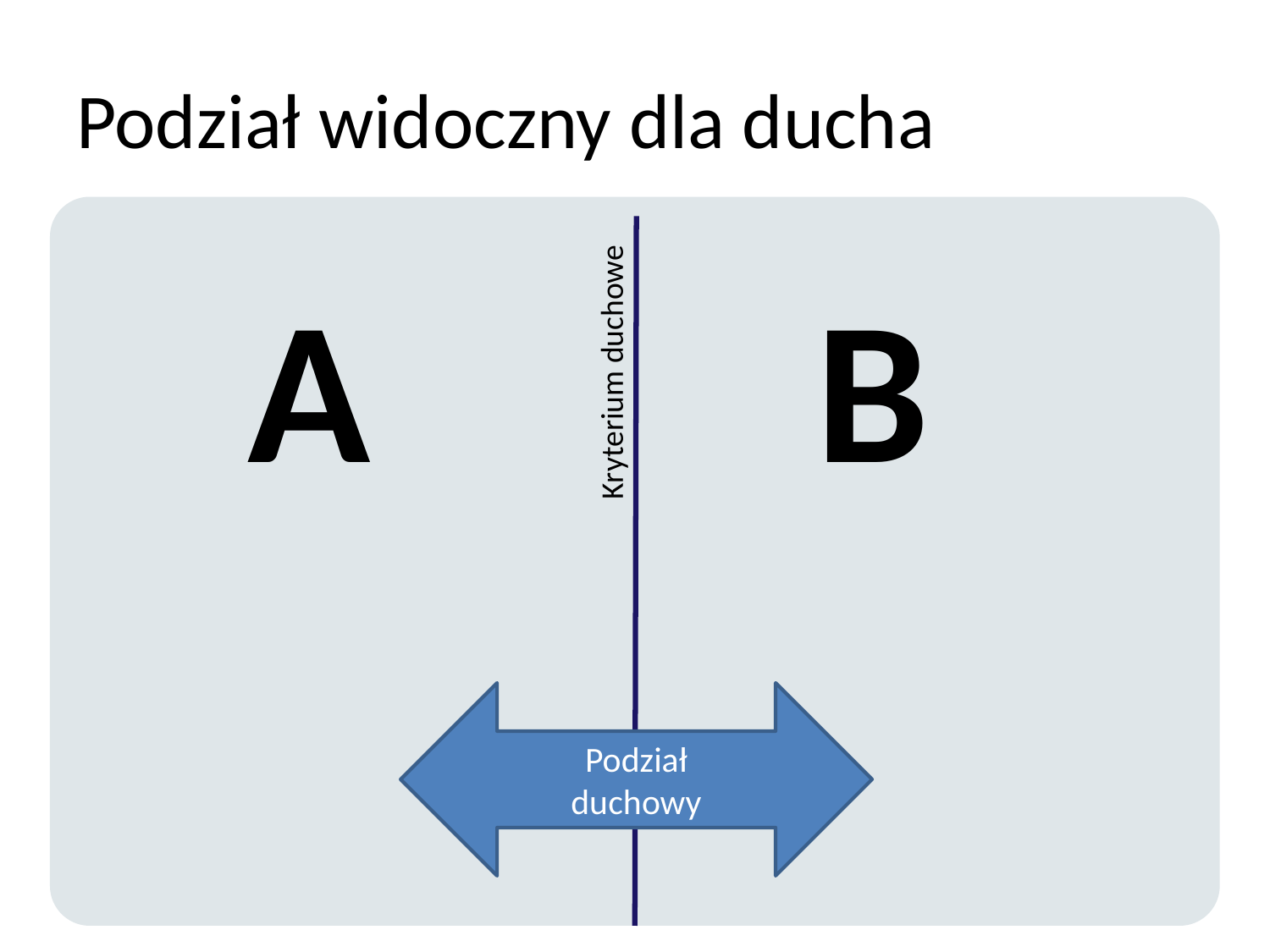

# Podział widoczny dla ducha

A
B
Kryterium duchowe
Podział
duchowy